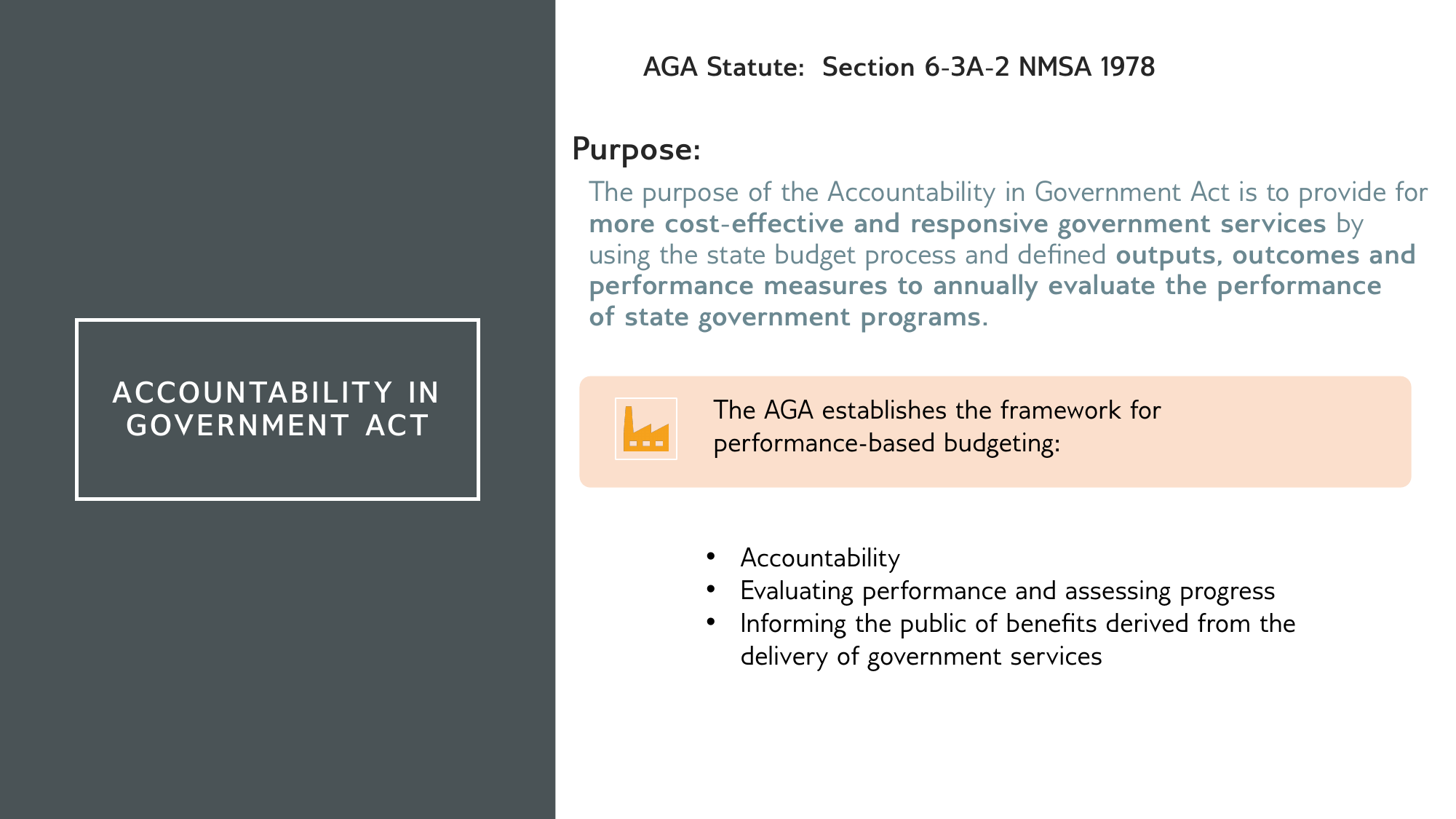

AGA Statute:  Section 6-3A-2 NMSA 1978

Purpose:
The purpose of the Accountability in Government Act is to provide for
more cost-effective and responsive government services by
using the state budget process and defined outputs, outcomes and
performance measures to annually evaluate the performance
of state government programs.

# Accountability in government act
The AGA establishes the framework for performance-based budgeting:

Accountability
Evaluating performance and assessing progress
Informing the public of benefits derived from the
delivery of government services